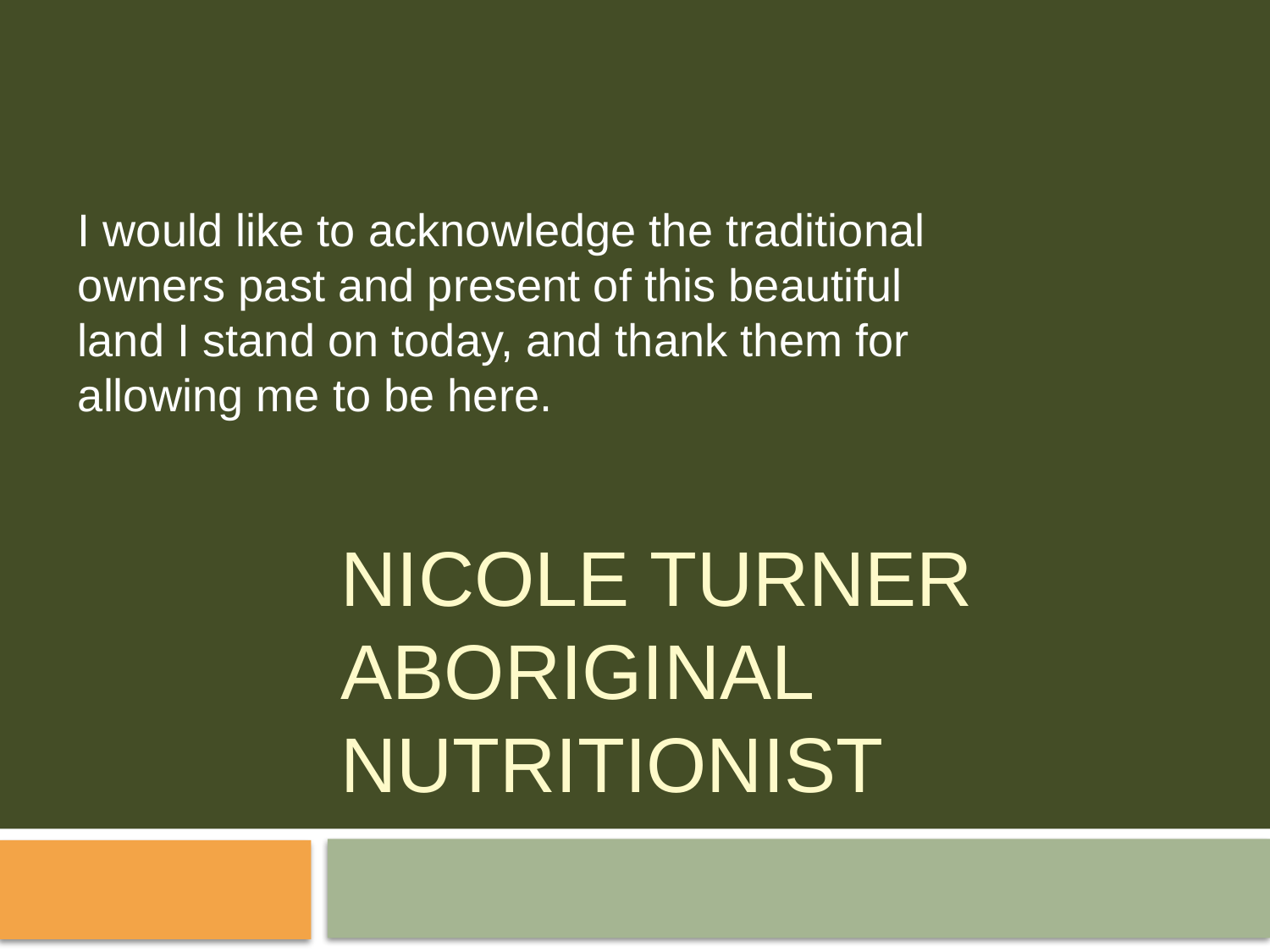

I would like to acknowledge the traditional owners past and present of this beautiful land I stand on today, and thank them for allowing me to be here.
# Nicole Turner Aboriginal Nutritionist